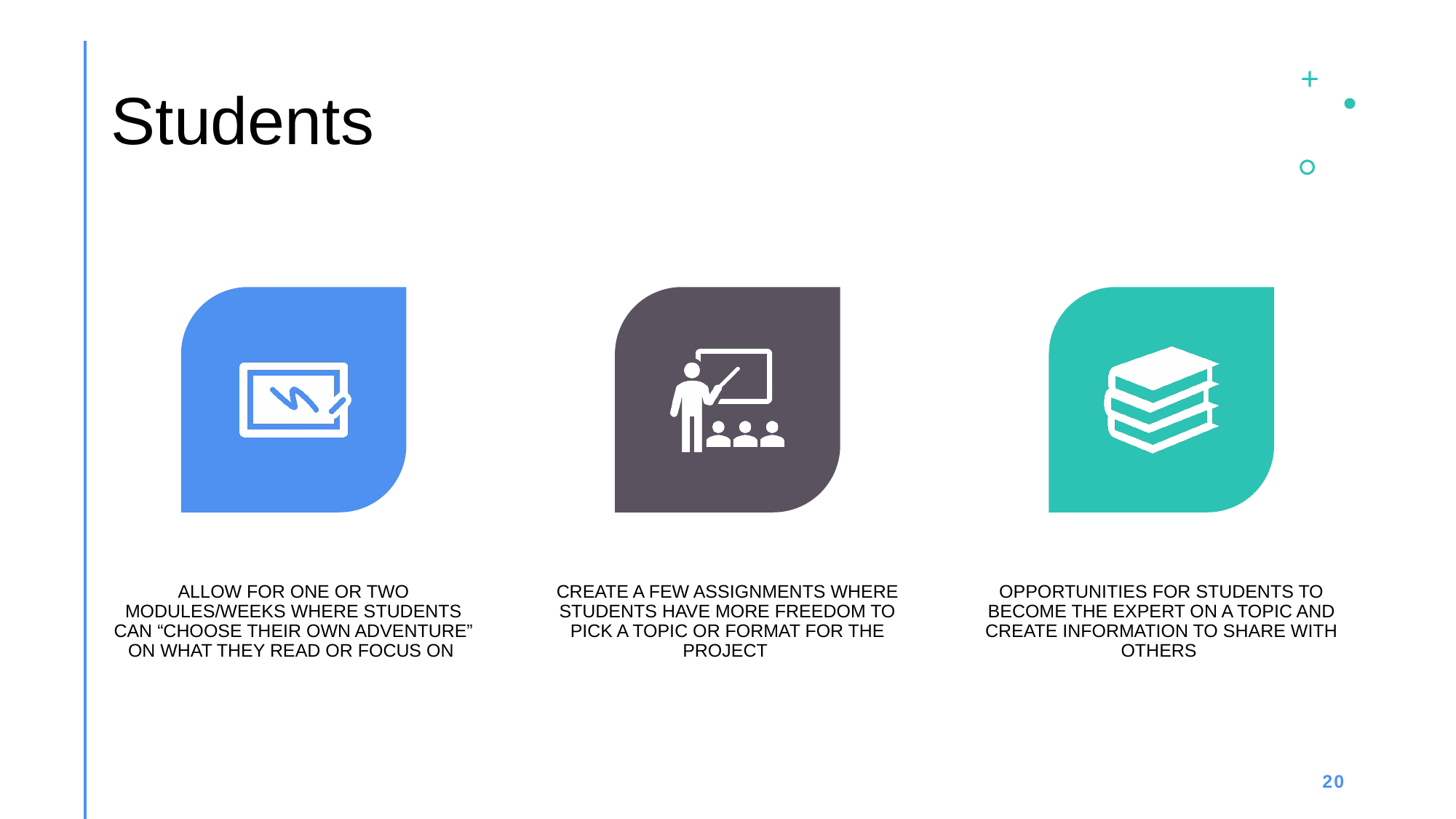

# Students

Allow for one or two modules/weeks where students can “choose their own adventure” on what they read or focus on
Create a few assignments where students have more freedom to pick a topic or format for the project
Opportunities for students to become the expert on a topic and create information to share with others
20